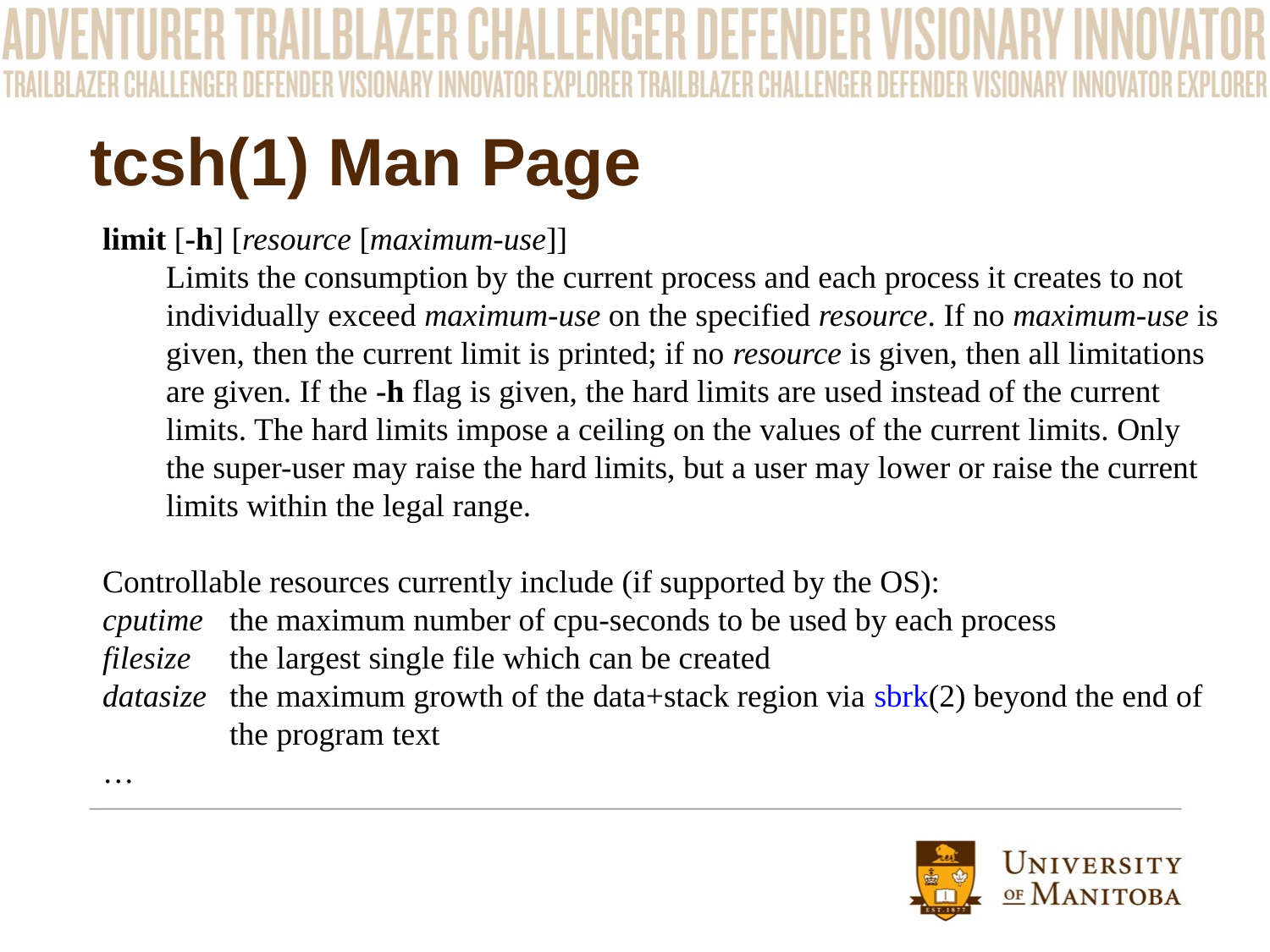

# tcsh(1) Man Page
limit [-h] [resource [maximum-use]]
	Limits the consumption by the current process and each process it creates to not individually exceed maximum-use on the specified resource. If no maximum-use is given, then the current limit is printed; if no resource is given, then all limitations are given. If the -h flag is given, the hard limits are used instead of the current limits. The hard limits impose a ceiling on the values of the current limits. Only the super-user may raise the hard limits, but a user may lower or raise the current limits within the legal range.

Controllable resources currently include (if supported by the OS):
cputime	the maximum number of cpu-seconds to be used by each process
filesize	the largest single file which can be created
datasize	the maximum growth of the data+stack region via sbrk(2) beyond the end of the program text
…